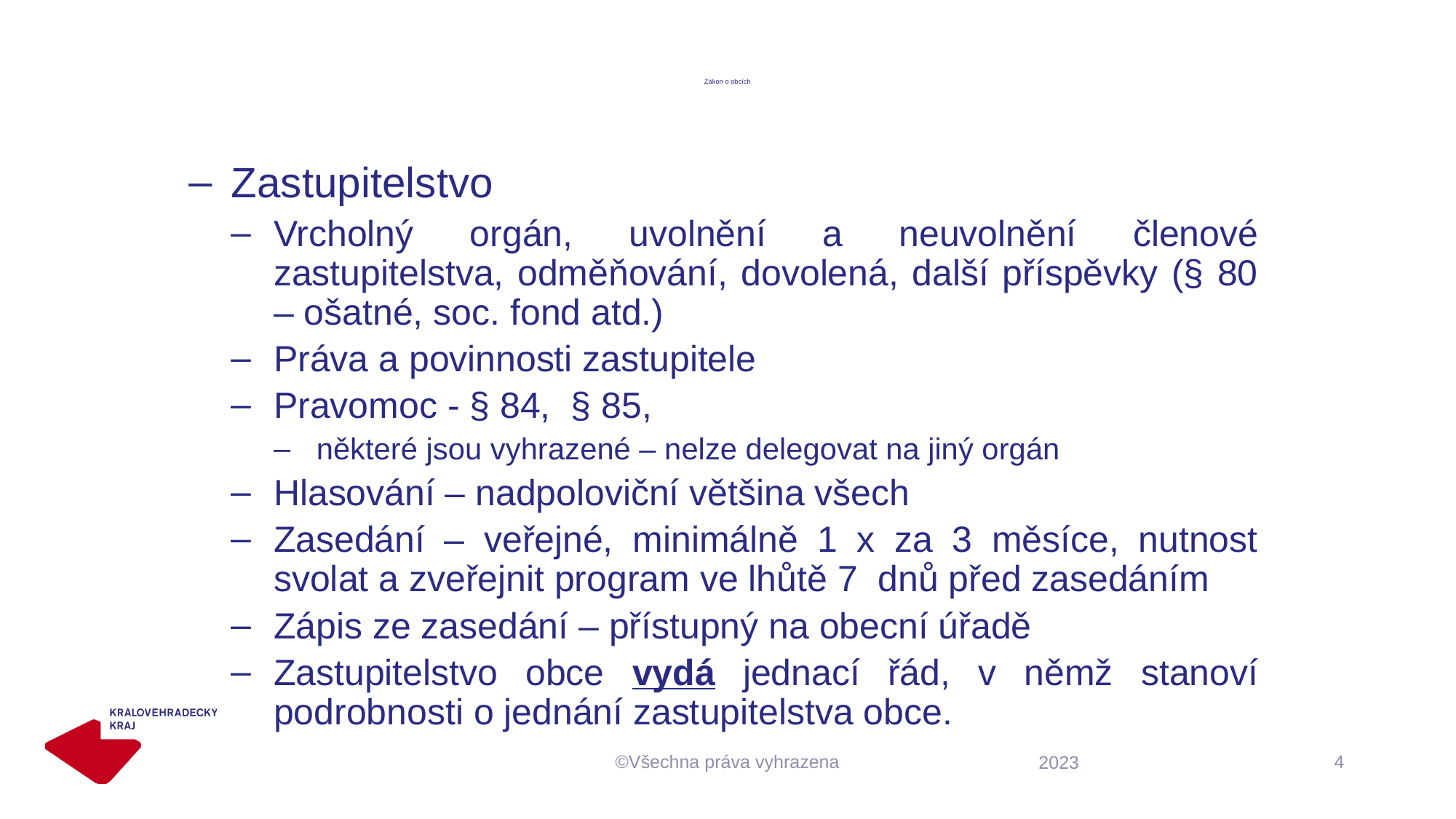

# Zákon o obcích

Zastupitelstvo
Vrcholný orgán, uvolnění a neuvolnění členové zastupitelstva, odměňování, dovolená, další příspěvky (§ 80 – ošatné, soc. fond atd.)
Práva a povinnosti zastupitele
Pravomoc - § 84,  § 85,
některé jsou vyhrazené – nelze delegovat na jiný orgán
Hlasování – nadpoloviční většina všech
Zasedání – veřejné, minimálně 1 x za 3 měsíce, nutnost svolat a zveřejnit program ve lhůtě 7  dnů před zasedáním
Zápis ze zasedání – přístupný na obecní úřadě
Zastupitelstvo obce vydá jednací řád, v němž stanoví podrobnosti o jednání zastupitelstva obce.

©Všechna práva vyhrazena
4
2023